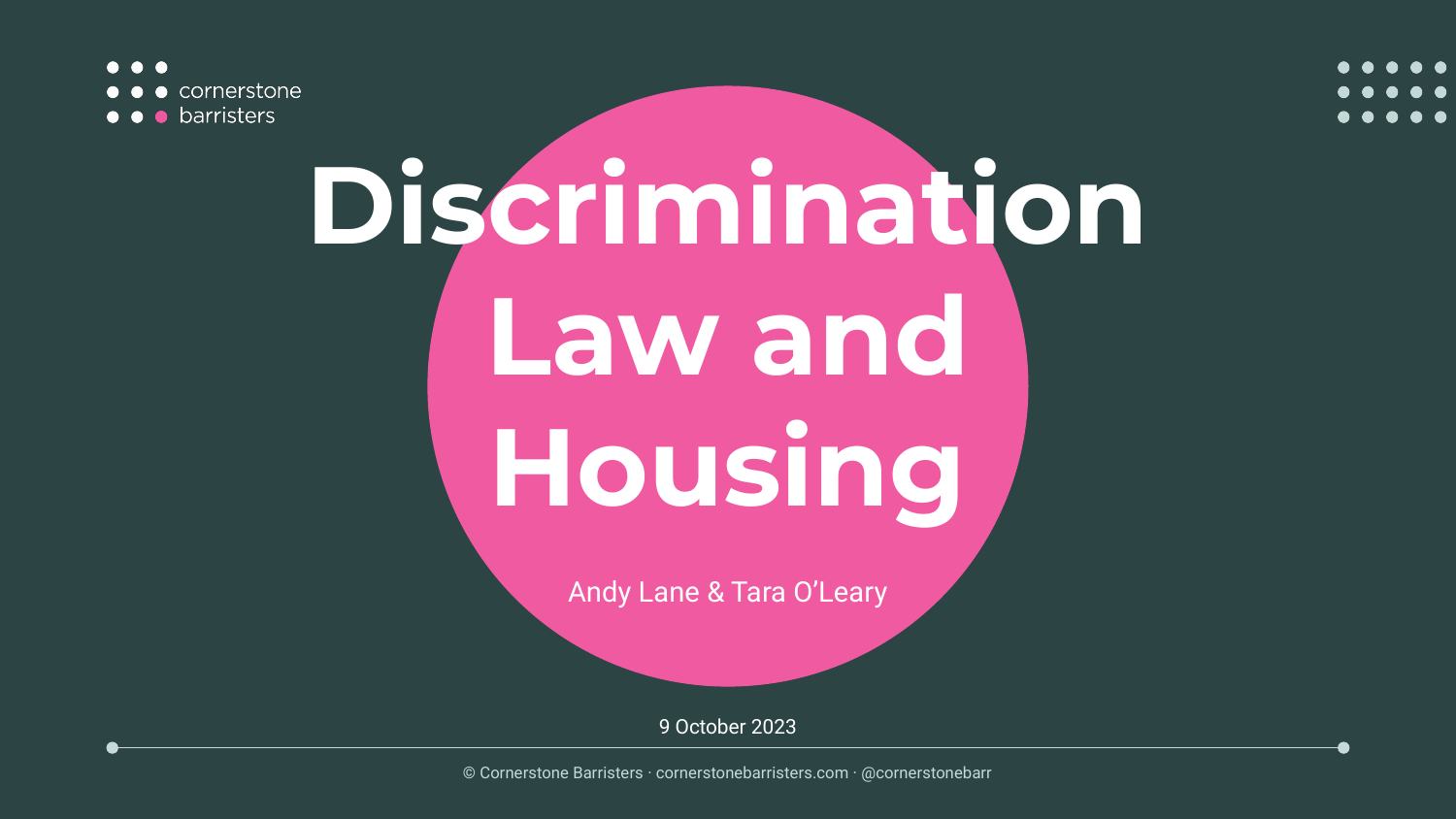

Discrimination Law and Housing
Andy Lane & Tara O’Leary
9 October 2023